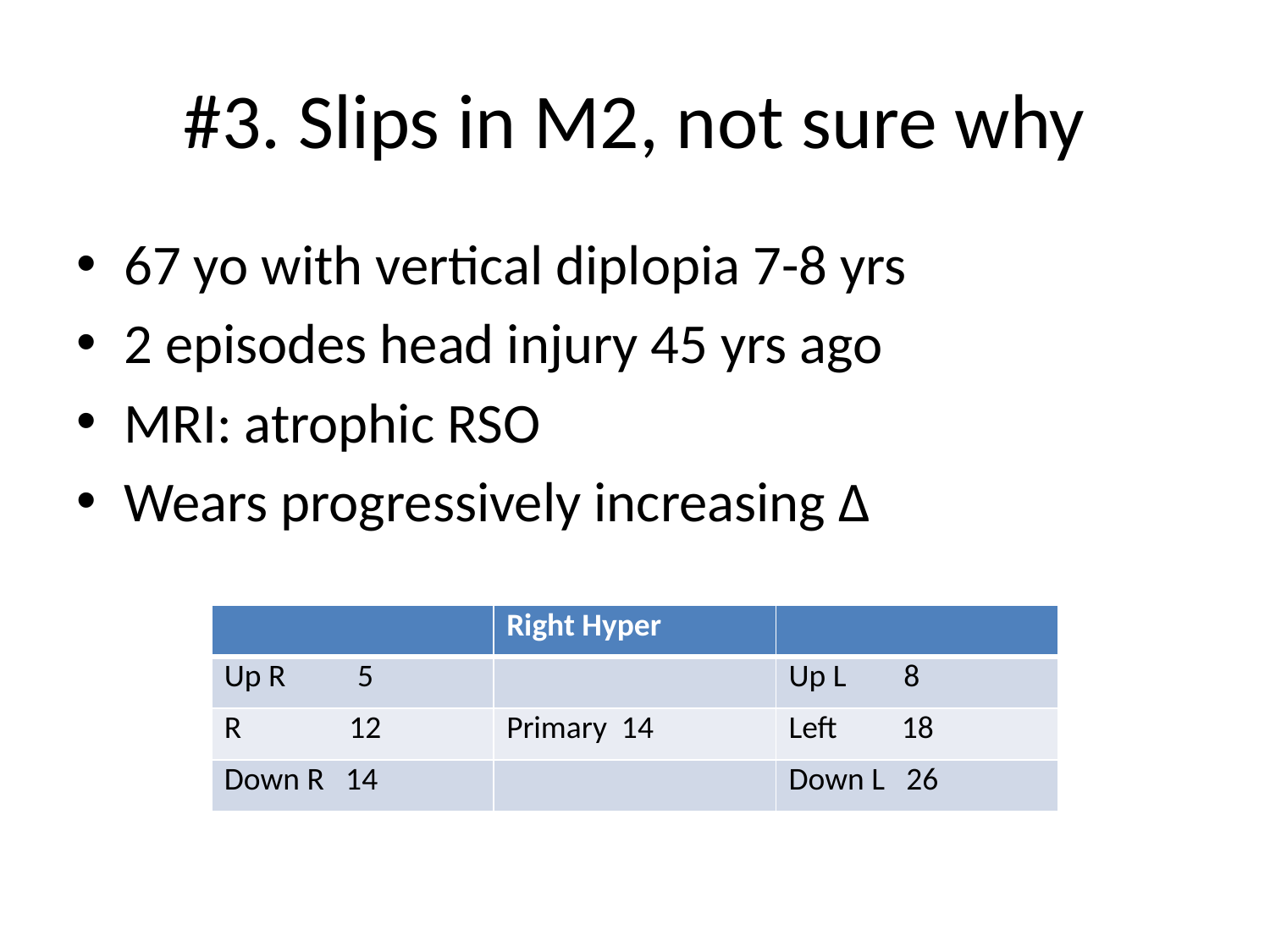

# #3. Slips in M2, not sure why
67 yo with vertical diplopia 7-8 yrs
2 episodes head injury 45 yrs ago
MRI: atrophic RSO
Wears progressively increasing Δ

|  | Right Hyper |  |
| --- | --- | --- |
| Up R 5 |  | Up L 8 |
| R 12 | Primary 14 | Left 18 |
| Down R 14 |  | Down L 26 |